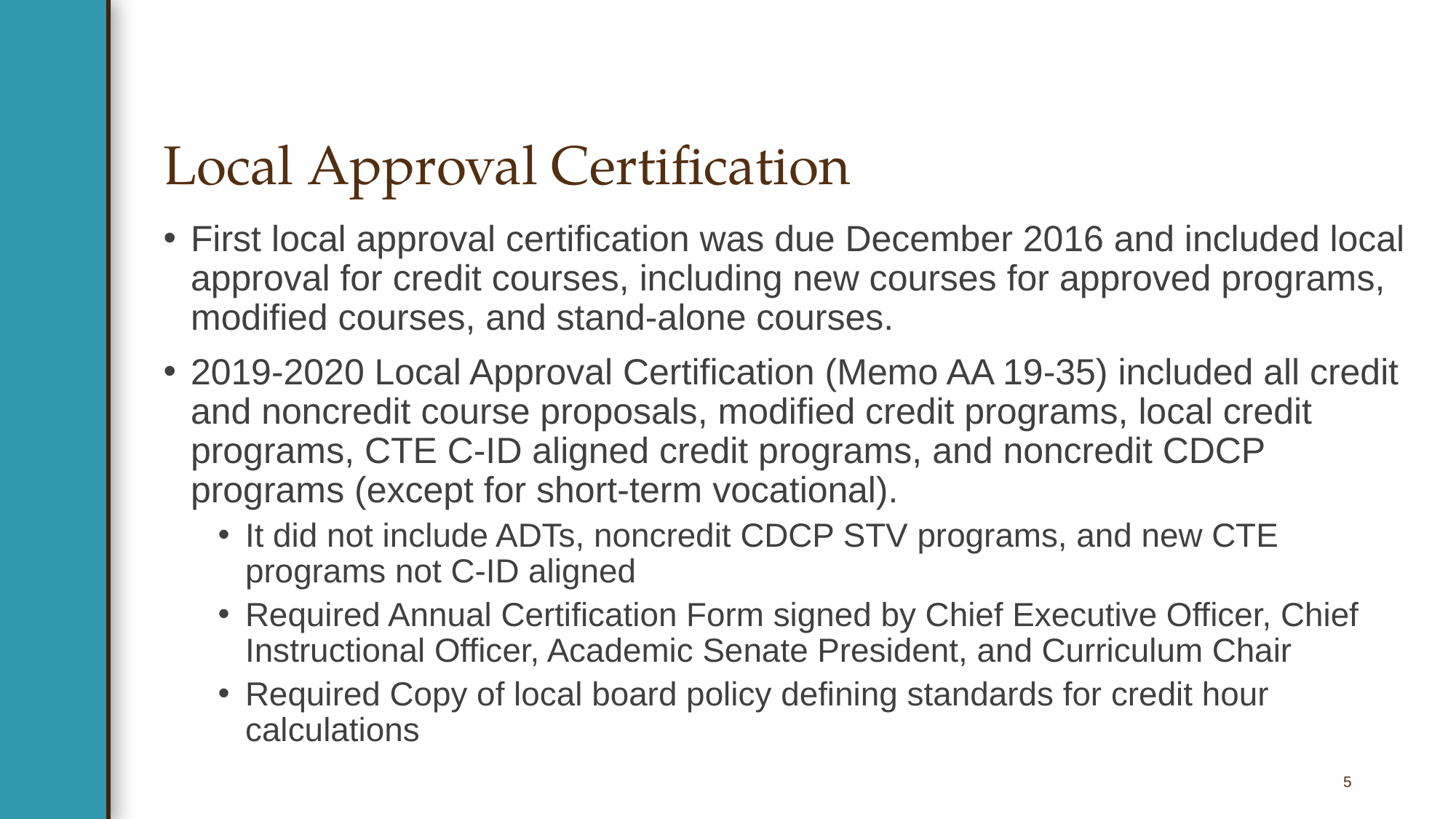

# Local Approval Certification
First local approval certification was due December 2016 and included local approval for credit courses, including new courses for approved programs, modified courses, and stand-alone courses.
2019-2020 Local Approval Certification (Memo AA 19-35) included all credit and noncredit course proposals, modified credit programs, local credit programs, CTE C-ID aligned credit programs, and noncredit CDCP programs (except for short-term vocational).
It did not include ADTs, noncredit CDCP STV programs, and new CTE programs not C-ID aligned
Required Annual Certification Form signed by Chief Executive Officer, Chief Instructional Officer, Academic Senate President, and Curriculum Chair
Required Copy of local board policy defining standards for credit hour calculations